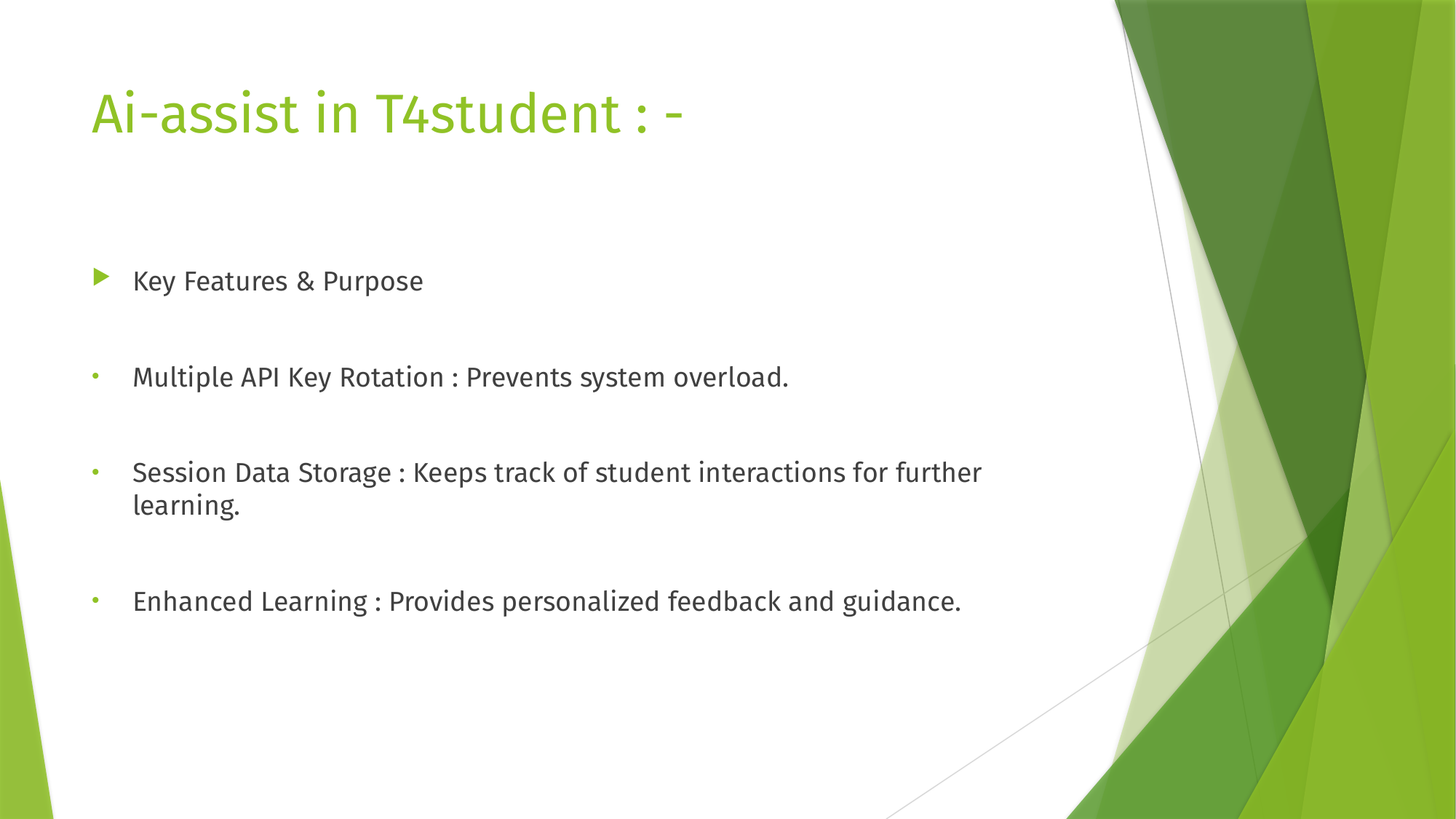

# Ai-assist in T4student : -
Key Features & Purpose

Multiple API Key Rotation : Prevents system overload.

Session Data Storage : Keeps track of student interactions for further learning.

Enhanced Learning : Provides personalized feedback and guidance.